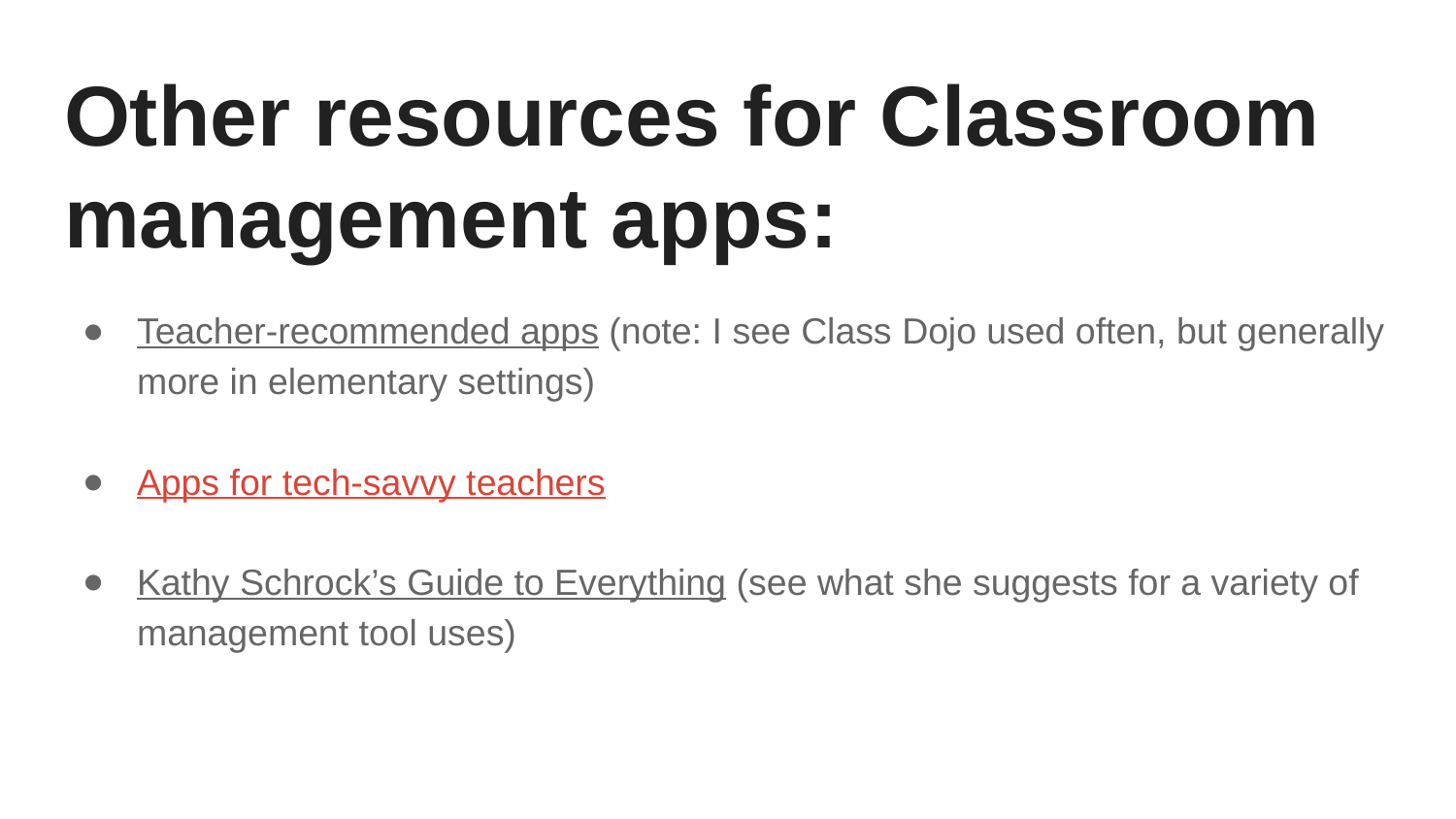

# Other resources for Classroom management apps:
Teacher-recommended apps (note: I see Class Dojo used often, but generally more in elementary settings)

Apps for tech-savvy teachers

Kathy Schrock’s Guide to Everything (see what she suggests for a variety of management tool uses)